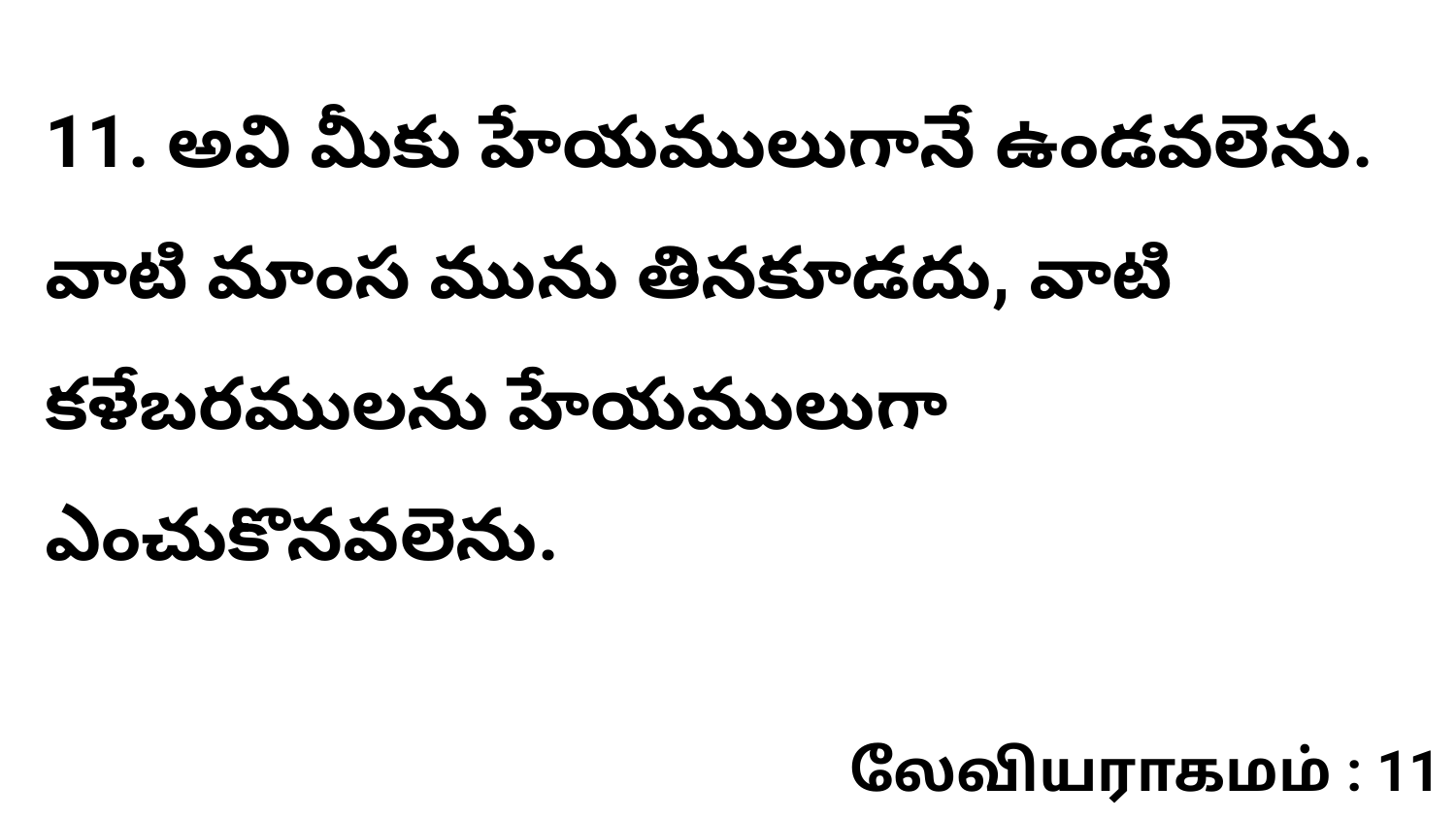

11. అవి మీకు హేయములుగానే ఉండవలెను. వాటి మాంస మును తినకూడదు, వాటి కళేబరములను హేయములుగా ఎంచుకొనవలెను.
லேவியராகமம் : 11